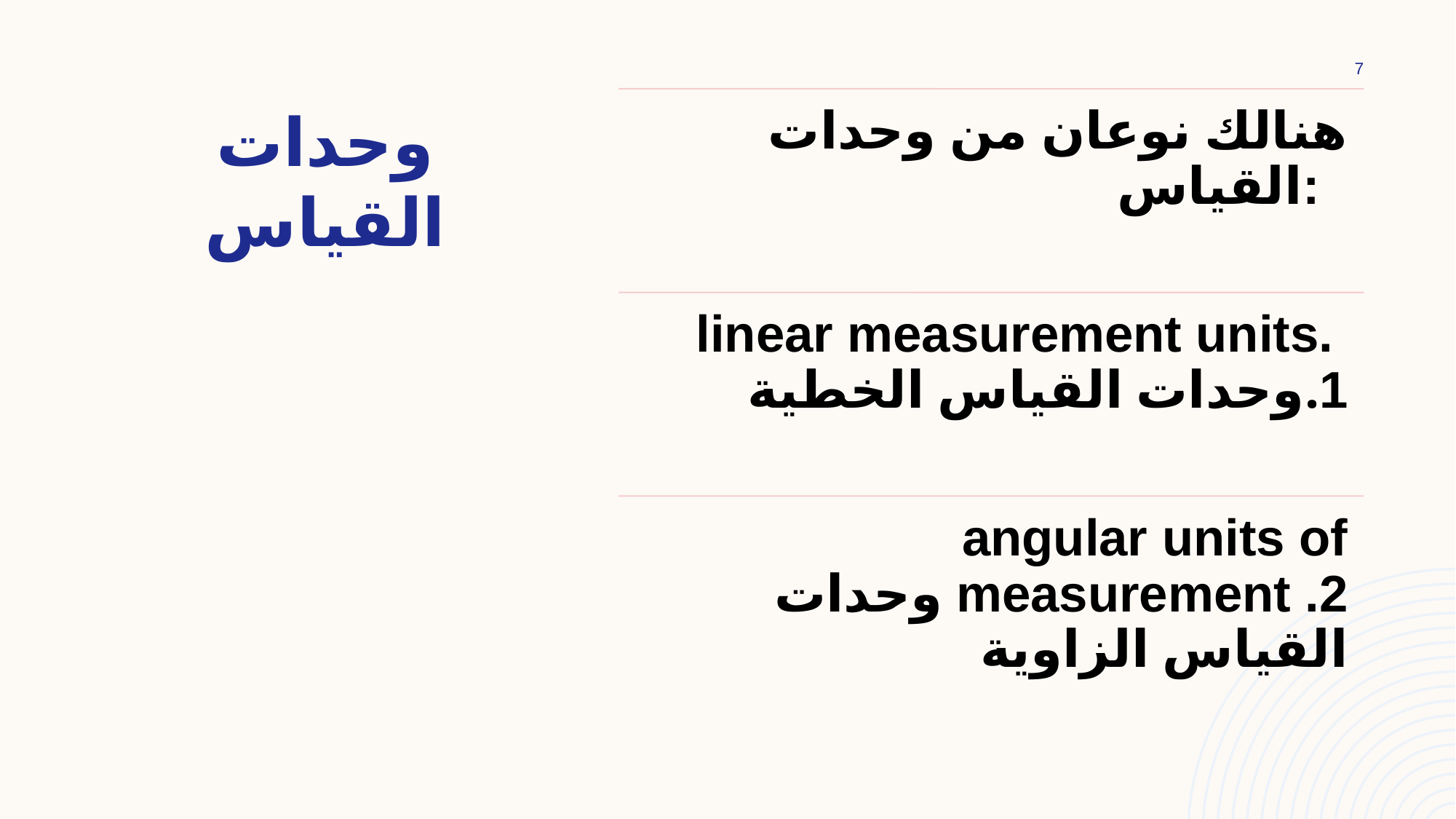

7
# وحدات القياس
ھنالك نوعان من وحدات القياس:
linear measurement units.  1.وحدات القياس الخطية
angular units of measurement .2 وحدات القياس الزاوية